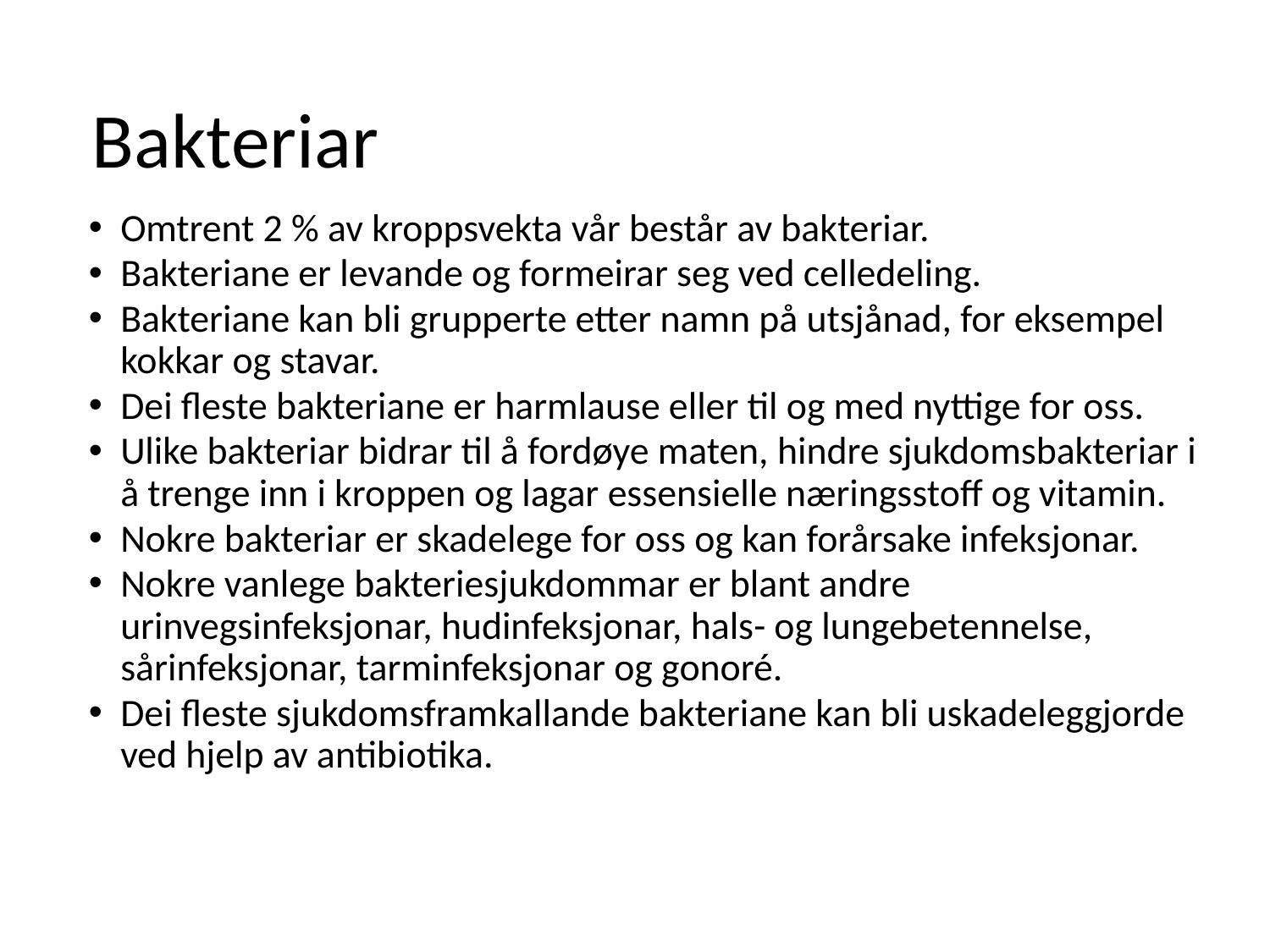

# Bakteriar
Omtrent 2 % av kroppsvekta vår består av bakteriar.
Bakteriane er levande og formeirar seg ved celledeling.
Bakteriane kan bli grupperte etter namn på utsjånad, for eksempel kokkar og stavar.
Dei fleste bakteriane er harmlause eller til og med nyttige for oss.
Ulike bakteriar bidrar til å fordøye maten, hindre sjukdomsbakteriar i å trenge inn i kroppen og lagar essensielle næringsstoff og vitamin.
Nokre bakteriar er skadelege for oss og kan forårsake infeksjonar.
Nokre vanlege bakteriesjukdommar er blant andre urinvegsinfeksjonar, hudinfeksjonar, hals- og lungebetennelse, sårinfeksjonar, tarminfeksjonar og gonoré.
Dei fleste sjukdomsframkallande bakteriane kan bli uskadeleggjorde ved hjelp av antibiotika.